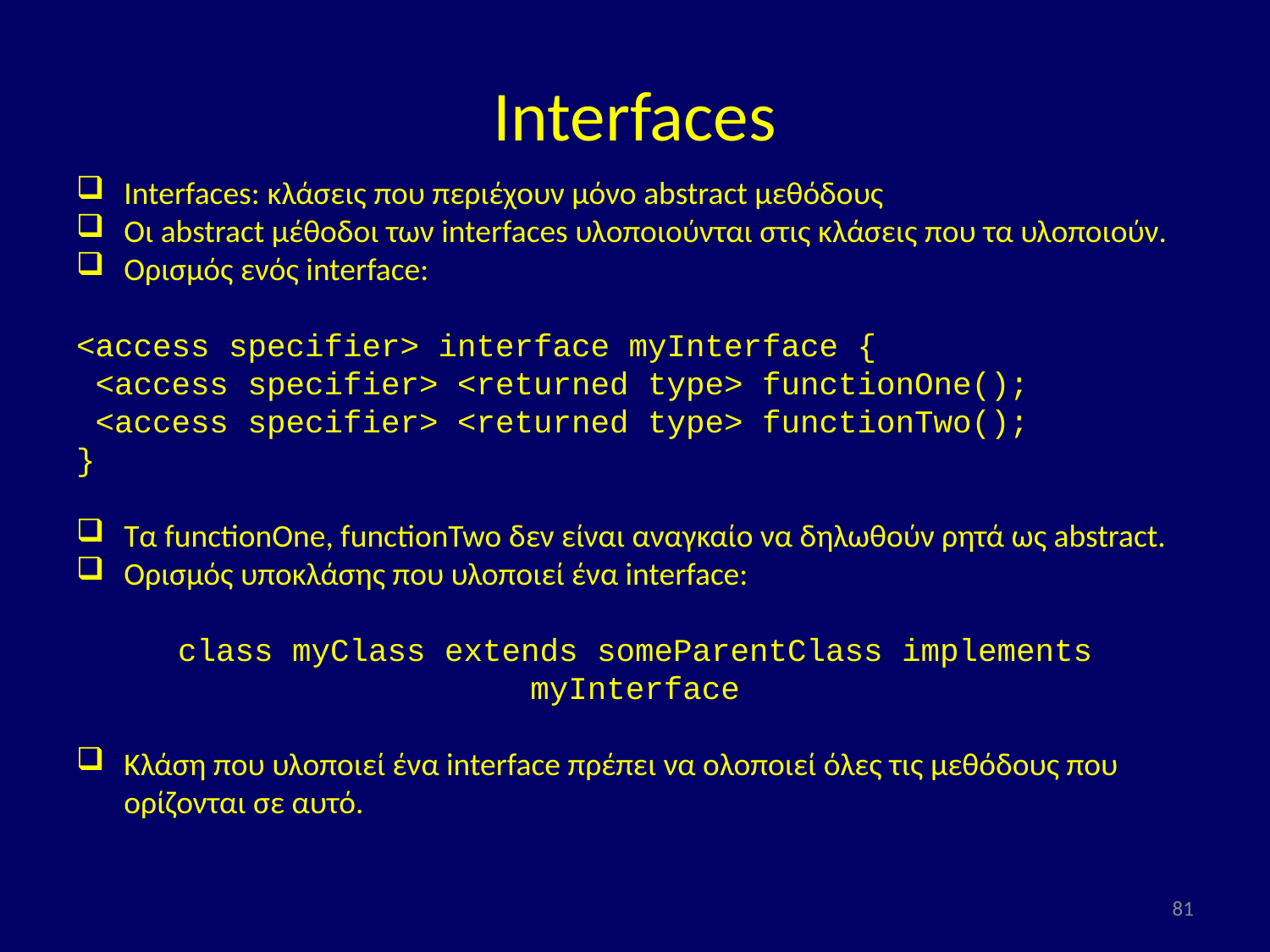

# Interfaces
Interfaces: κλάσεις που περιέχουν μόνο abstract μεθόδους
Οι abstract μέθοδοι των interfaces υλοποιούνται στις κλάσεις που τα υλοποιούν.
Ορισμός ενός interface:

<access specifier> interface myInterface {
 <access specifier> <returned type> functionOne();
 <access specifier> <returned type> functionTwo();
}

Τα functionOne, functionTwo δεν είναι αναγκαίο να δηλωθούν ρητά ως abstract.
Ορισμός υποκλάσης που υλοποιεί ένα interface:

class myClass extends someParentClass implements myInterface

Κλάση που υλοποιεί ένα interface πρέπει να ολοποιεί όλες τις μεθόδους που ορίζονται σε αυτό.

81